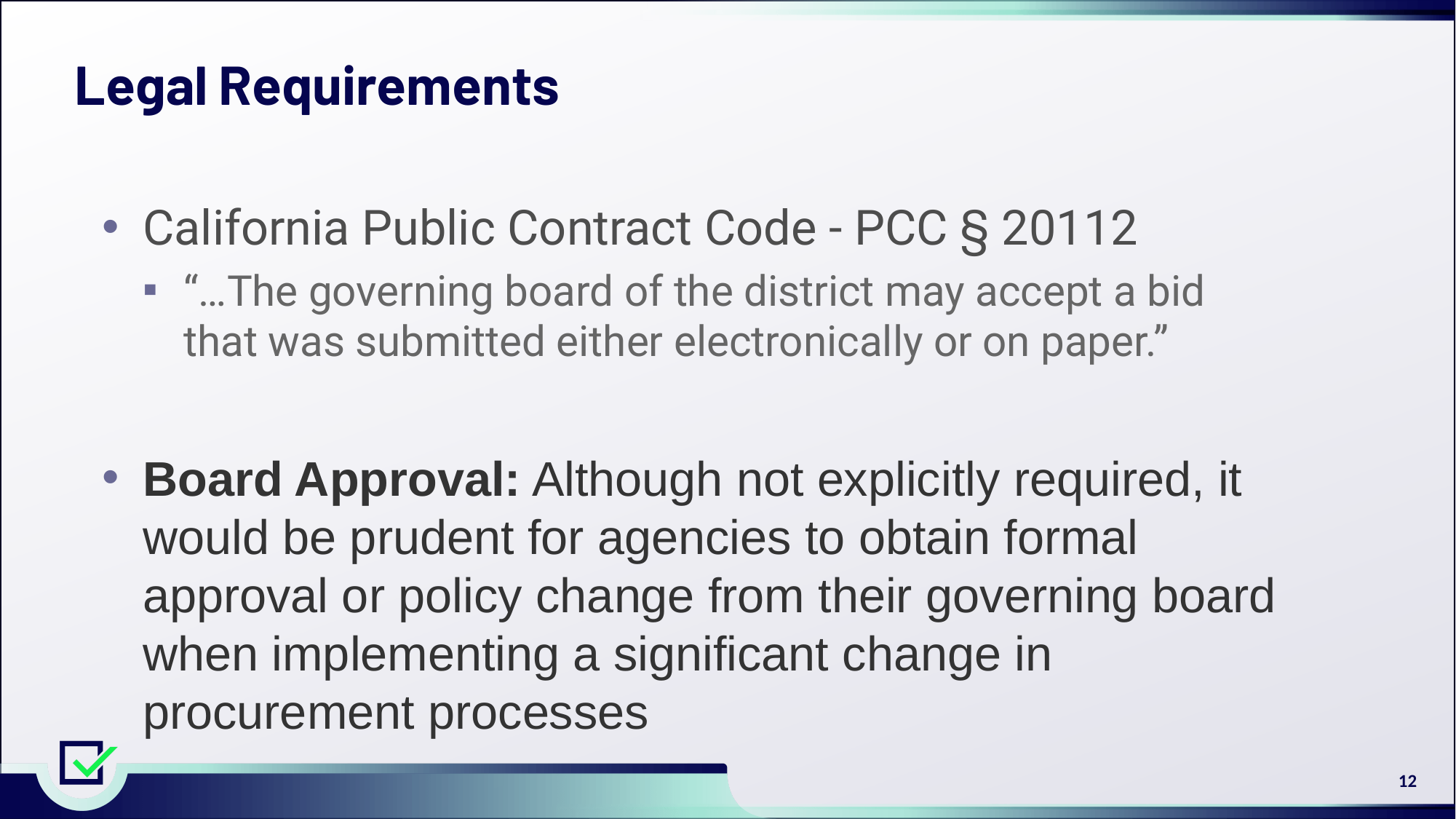

Legal Requirements
California Public Contract Code - PCC § 20112
“…The governing board of the district may accept a bid that was submitted either electronically or on paper.”

Board Approval: Although not explicitly required, it would be prudent for agencies to obtain formal approval or policy change from their governing board when implementing a significant change in procurement processes

12